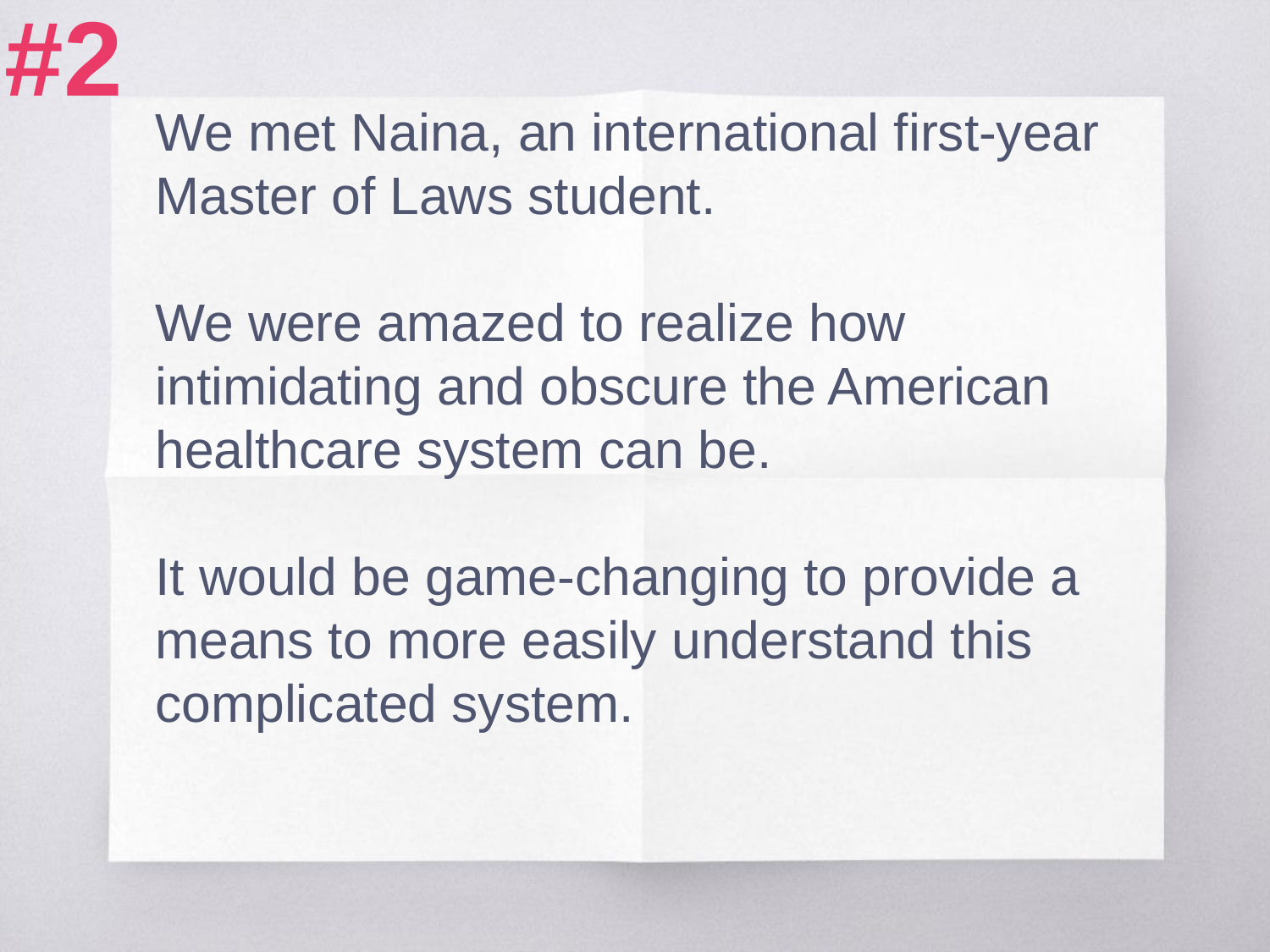

#2
We met Naina, an international first-year Master of Laws student.
We were amazed to realize how intimidating and obscure the American healthcare system can be.
It would be game-changing to provide a means to more easily understand this complicated system.